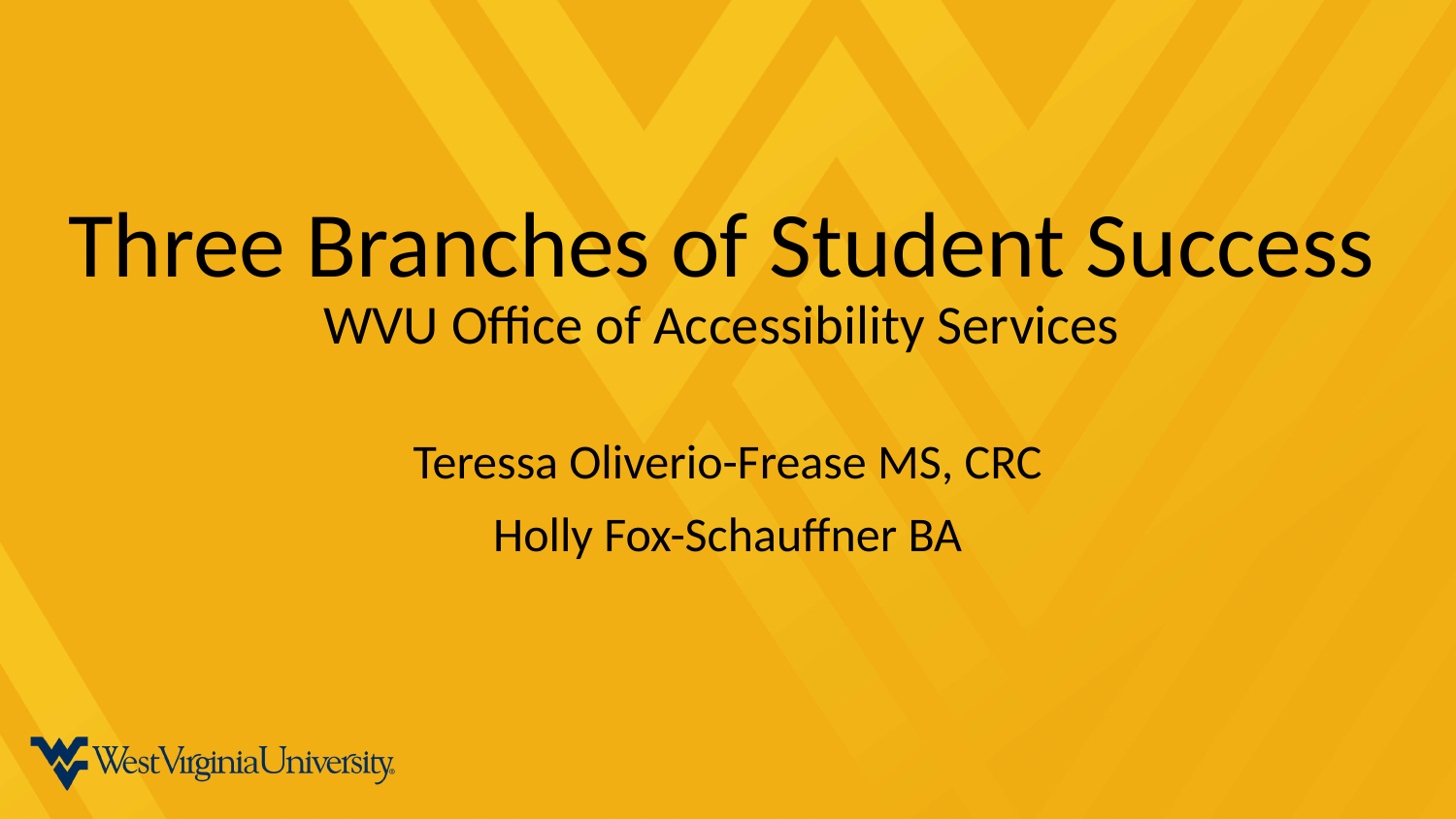

# Three Branches of Student Success WVU Office of Accessibility Services
Teressa Oliverio-Frease MS, CRC
Holly Fox-Schauffner BA